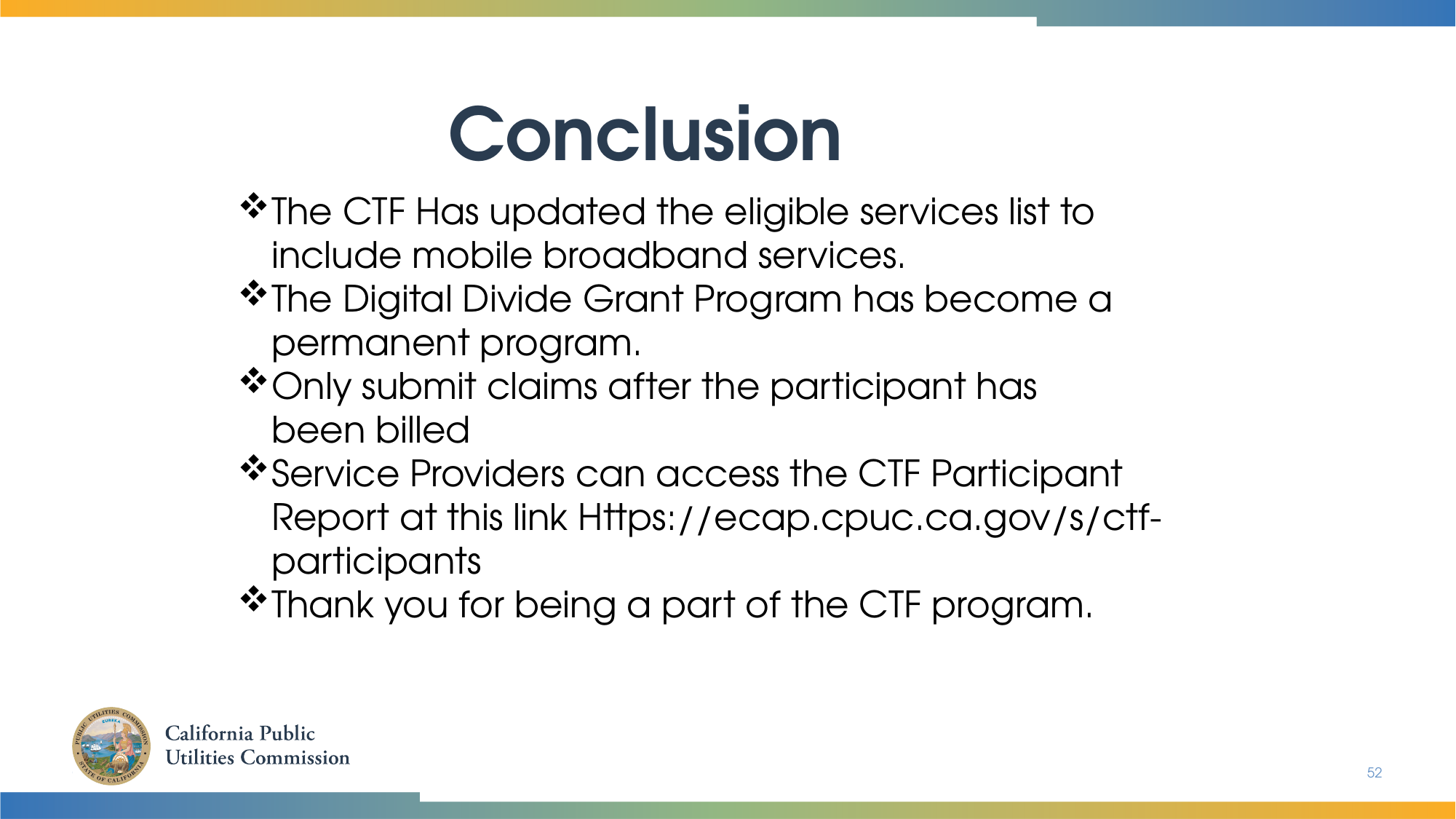

# Conclusion
The CTF Has updated the eligible services list to include mobile broadband services.
The Digital Divide Grant Program has become a permanent program.
Only submit claims after the participant has been billed
Service Providers can access the CTF Participant Report at this link Https://ecap.cpuc.ca.gov/s/ctf-participants
Thank you for being a part of the CTF program.
52